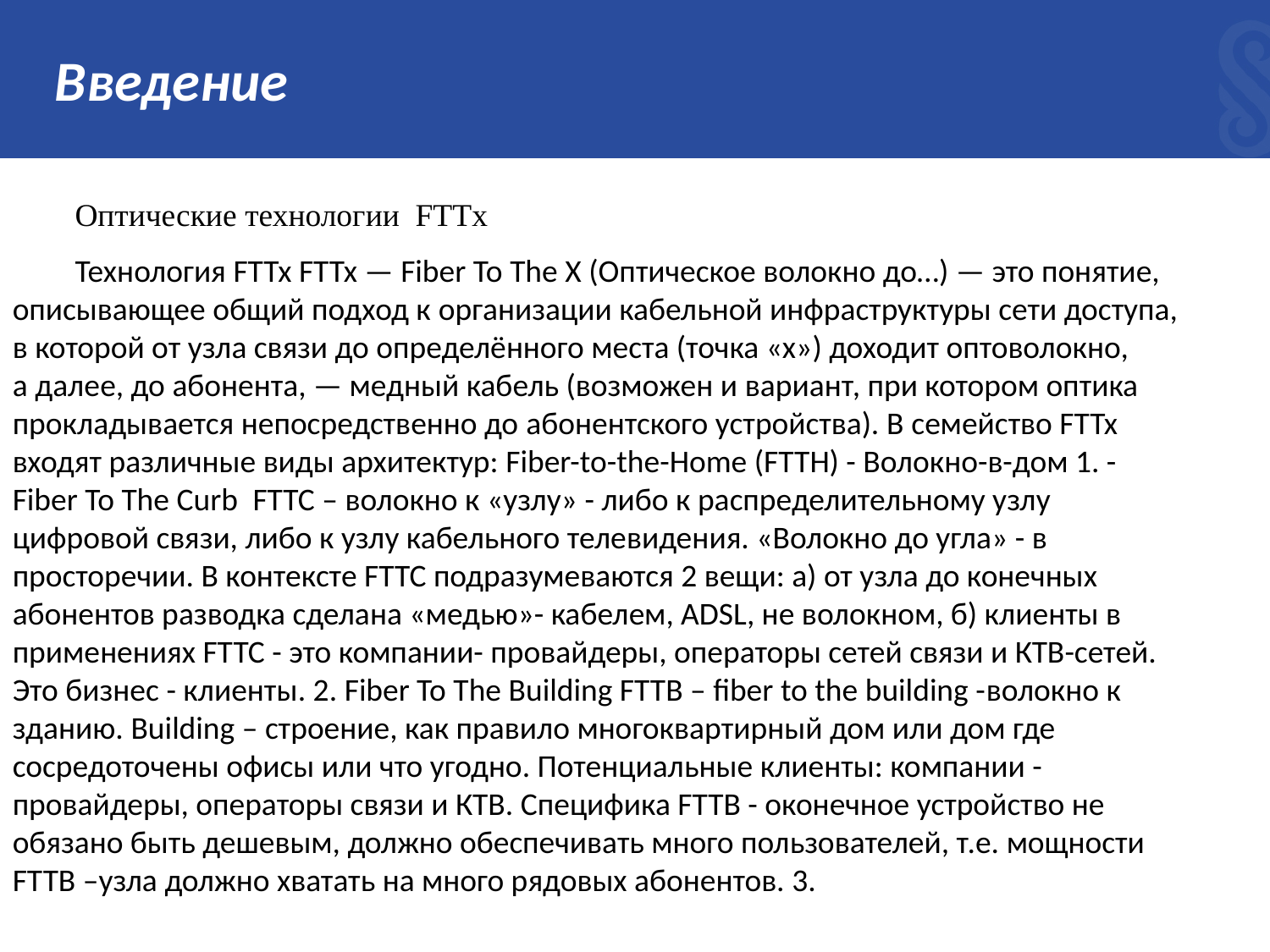

# Введение
Оптические технологии  FTTx
Технология FTTx FTTx — Fiber To The X (Оптическое волокно до…) — это понятие, описывающее общий подход к организации кабельной инфраструктуры сети доступа, в которой от узла связи до определённого места (точка «х») доходит оптоволокно, а далее, до абонента, — медный кабель (возможен и вариант, при котором оптика прокладывается непосредственно до абонентского устройства). В семейство FTTx входят различные виды архитектур: Fiber-to-the-Home (FTTH) - Волокно-в-дом 1. - Fiber To The Curb  FTTC – волокно к «узлу» - либо к распределительному узлу цифровой связи, либо к узлу кабельного телевидения. «Волокно до угла» - в просторечии. В контексте FTTC подразумеваются 2 вещи: а) от узла до конечных абонентов разводка сделана «медью»- кабелем, ADSL, не волокном, б) клиенты в применениях FTTC - это компании- провайдеры, операторы сетей связи и КТВ-сетей. Это бизнес - клиенты. 2. Fiber To The Building FTTB – fiber to the building -волокно к зданию. Building – строение, как правило многоквартирный дом или дом где сосредоточены офисы или что угодно. Потенциальные клиенты: компании - провайдеры, операторы связи и КТВ. Специфика FTTB - оконечное устройство не обязано быть дешевым, должно обеспечивать много пользователей, т.е. мощности FTTB –узла должно хватать на много рядовых абонентов. 3.